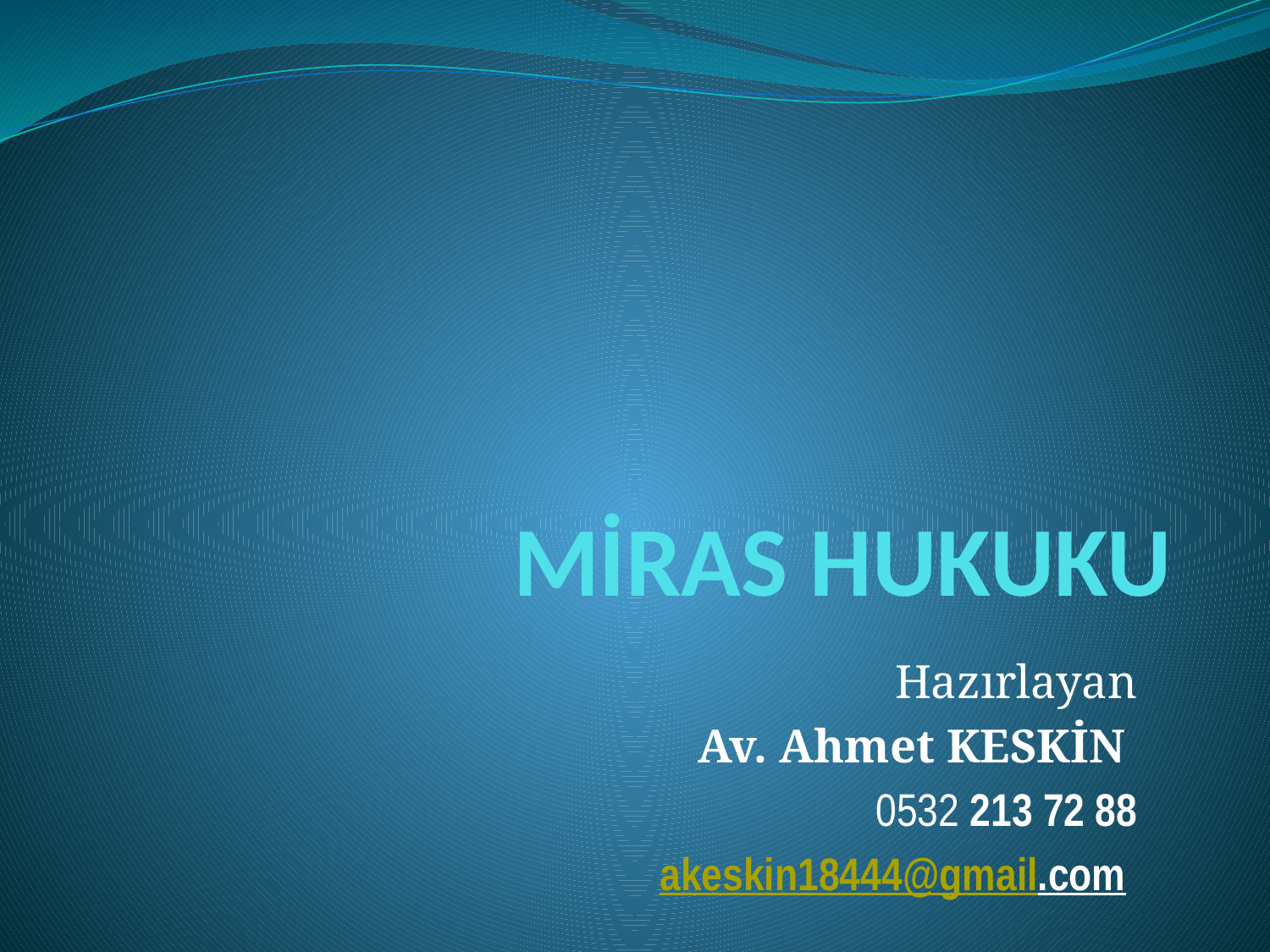

# MİRAS HUKUKU
Hazırlayan
		         Av. Ahmet KESKİN
0532 213 72 88
akeskin18444@gmail.com